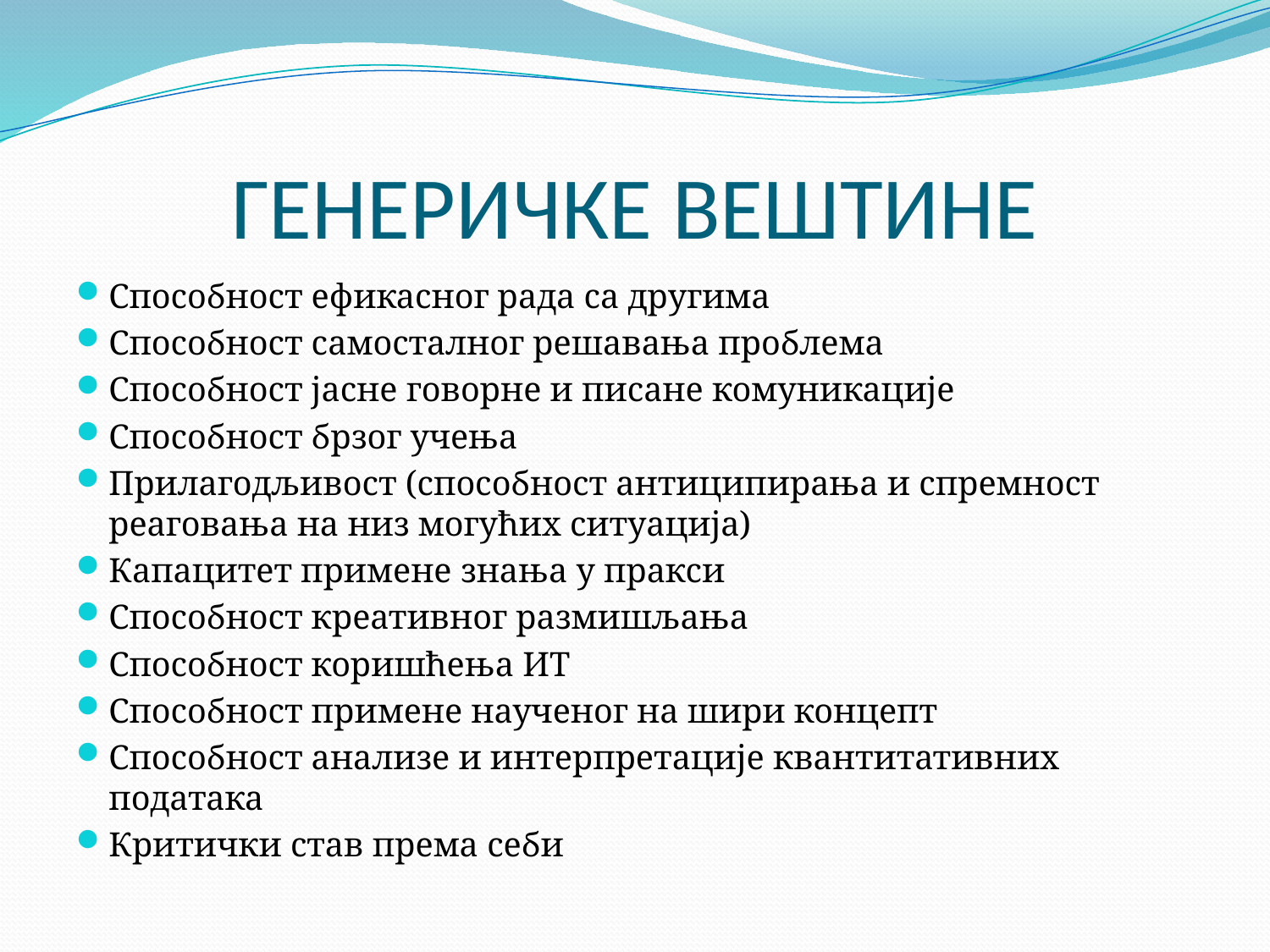

# ГЕНЕРИЧКЕ ВЕШТИНЕ
Способност ефикасног рада са другима
Способност самосталног решавања проблема
Способност јасне говорне и писане комуникације
Способност брзог учења
Прилагодљивост (способност антиципирања и спремност реаговања на низ могућих ситуација)
Капацитет примене знања у пракси
Способност креативног размишљања
Способност коришћења ИТ
Способност примене наученог на шири концепт
Способност анализе и интерпретације квантитативних података
Критички став према себи